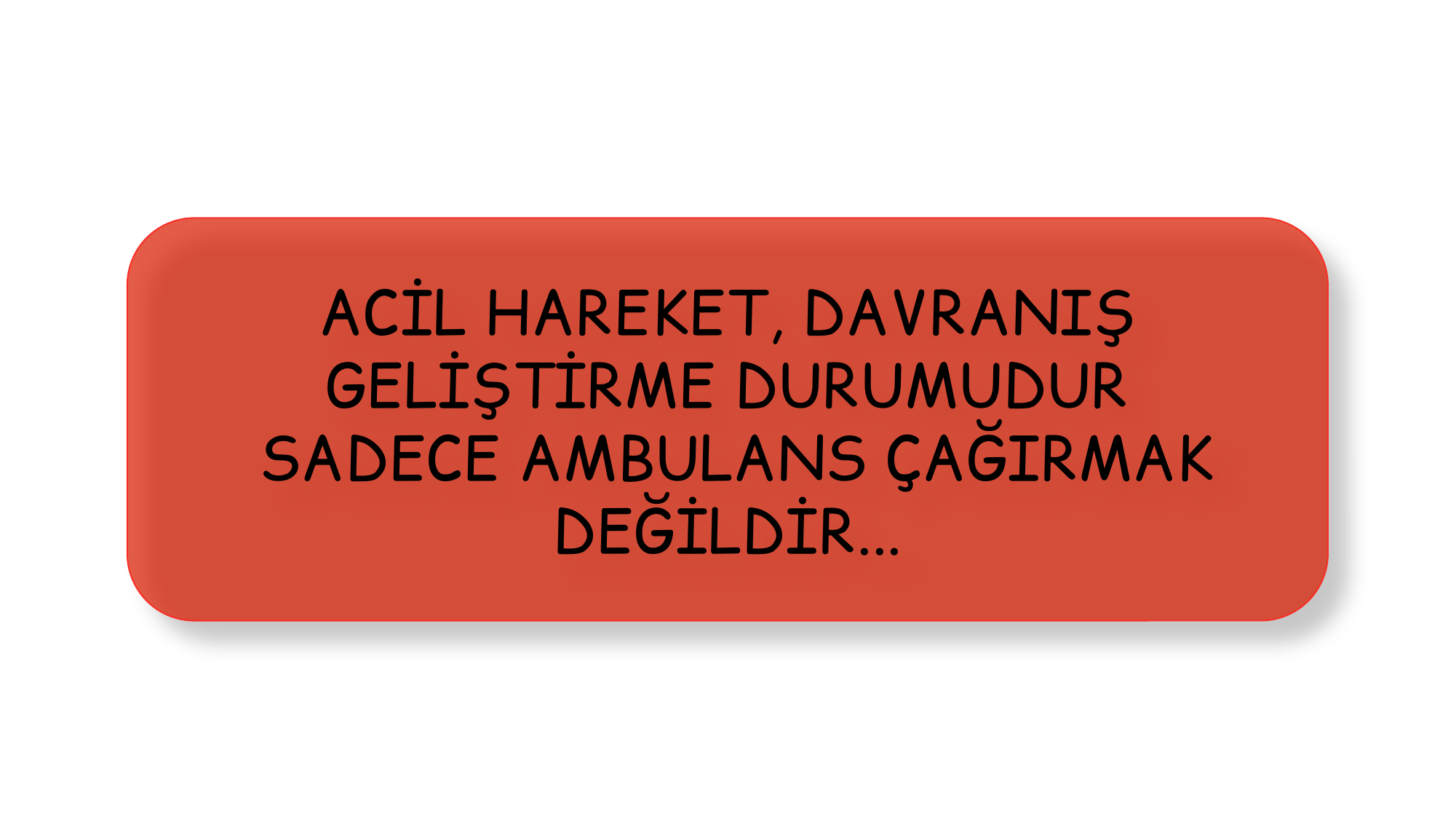

#

ACİL HAREKET, DAVRANIŞ GELİŞTİRME DURUMUDUR
 SADECE AMBULANS ÇAĞIRMAK DEĞİLDİR...